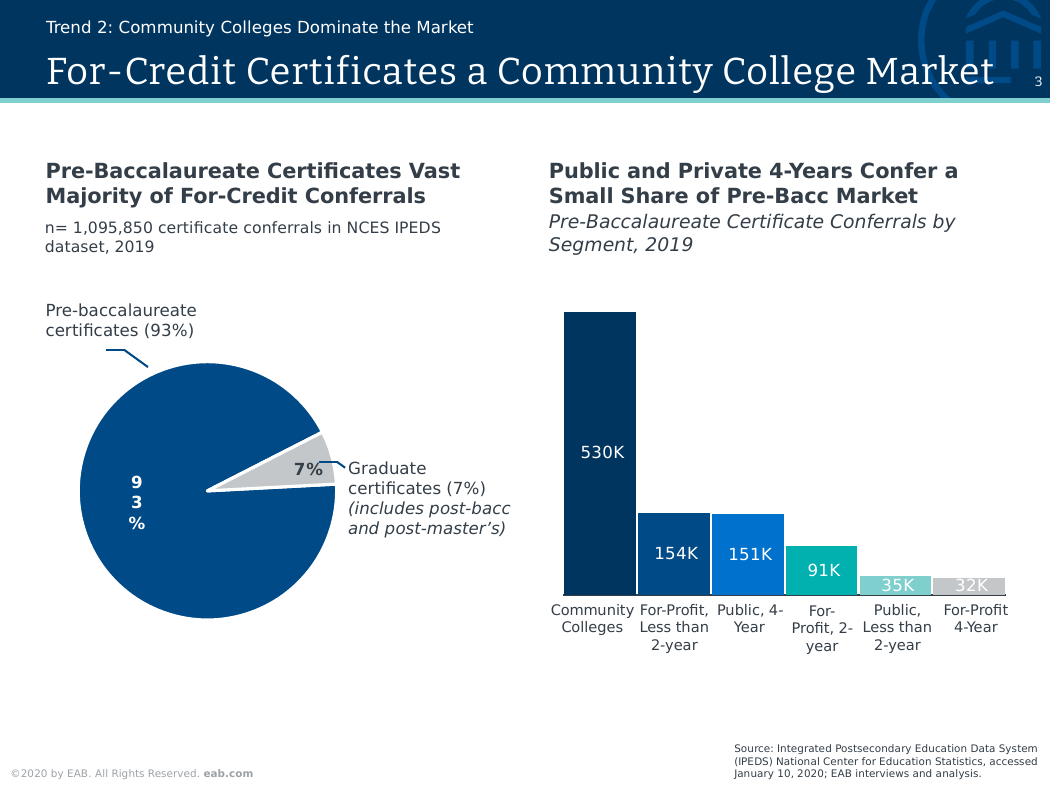

Trend 2: Community Colleges Dominate the Market
# For-Credit Certificates a Community College Market

Pre-Baccalaureate Certificates Vast Majority of For-Credit Conferrals
Public and Private 4-Years Confer a Small Share of Pre-Bacc Market
Pre-Baccalaureate Certificate Conferrals by Segment, 2019
n= 1,095,850 certificate conferrals in NCES IPEDS dataset, 2019

### Chart

| Category |  |
|---|---|
| Public 2yr | 529992.0 |
| Private FP <2yr | 153629.0 |
| Public 4yr | 150562.0 |
| Private FP 2yr | 90943.0 |
| Public <2yr | 34690.0 |
| Private FP 4yr | 32156.0 |
Pre-baccalaureate certificates (93%)

### Chart

| Category |  |
|---|---|
| Pre-Bacc_Certs_Conferrals | 1022676.0 |
| Grad_Certs_Conferrals | 73174.0 |
Graduate
certificates (7%) (includes post-bacc and post-master’s)
Community Colleges
For-Profit, Less than 2-year
Public, 4-Year
Public, Less than 2-year
For-Profit 4-Year
For-Profit, 2-year

Source: Integrated Postsecondary Education Data System (IPEDS) National Center for Education Statistics, accessed January 10, 2020; EAB interviews and analysis.